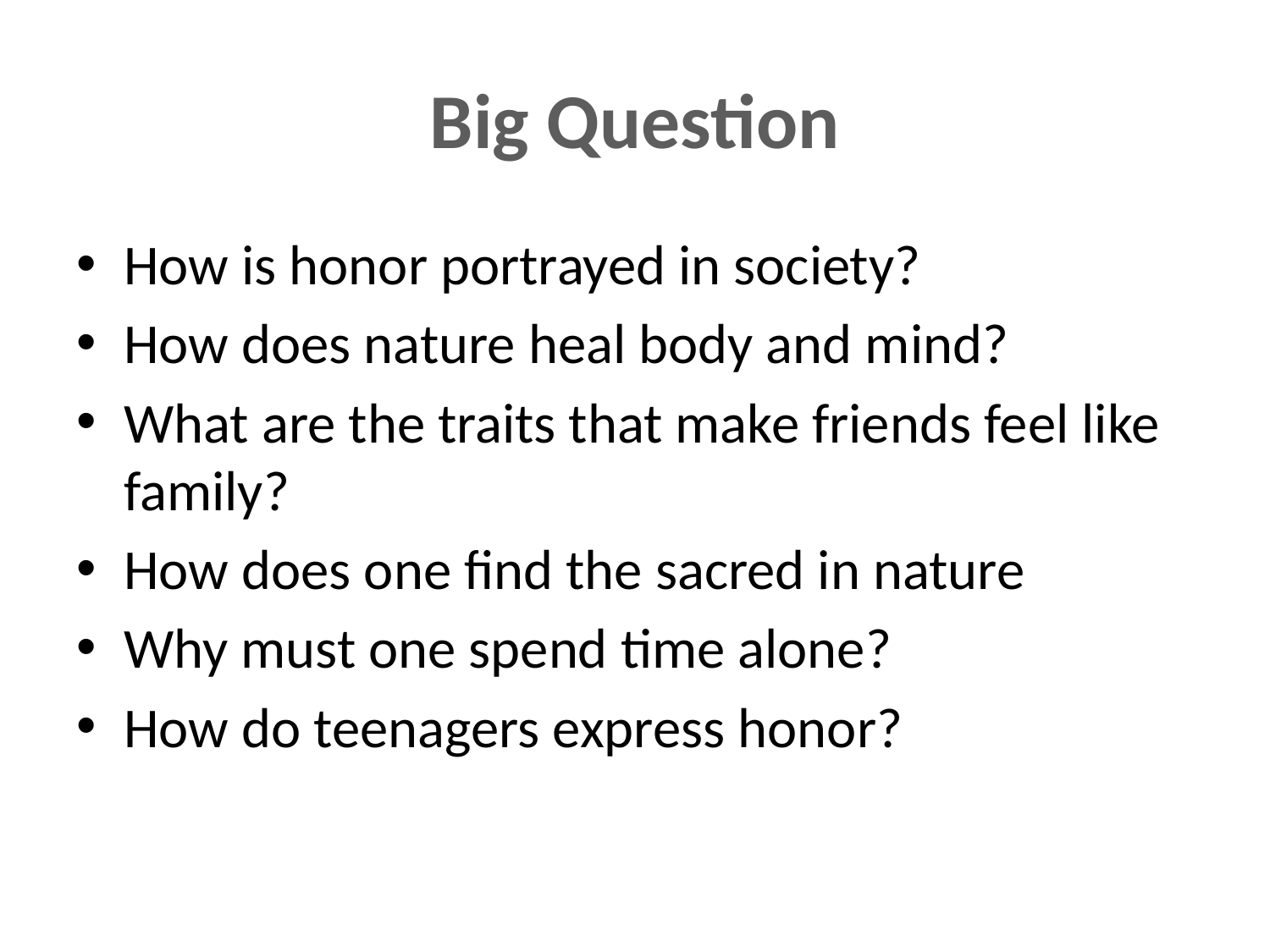

# Big Question
How is honor portrayed in society?
How does nature heal body and mind?
What are the traits that make friends feel like family?
How does one find the sacred in nature
Why must one spend time alone?
How do teenagers express honor?